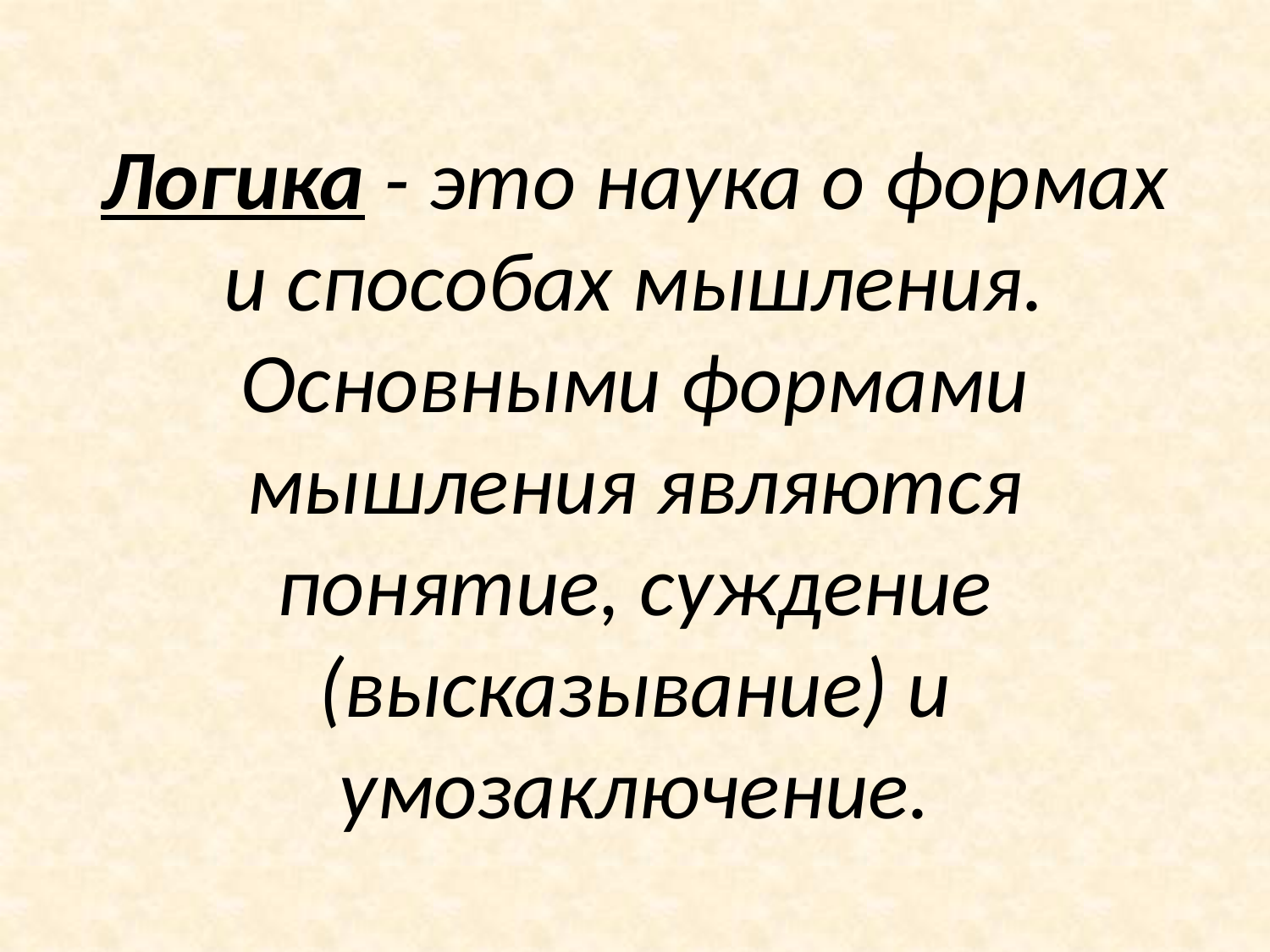

# Логика - это наука о формах и способах мышления. Основными формами мышления являются понятие, суждение (высказывание) и умозаключение.